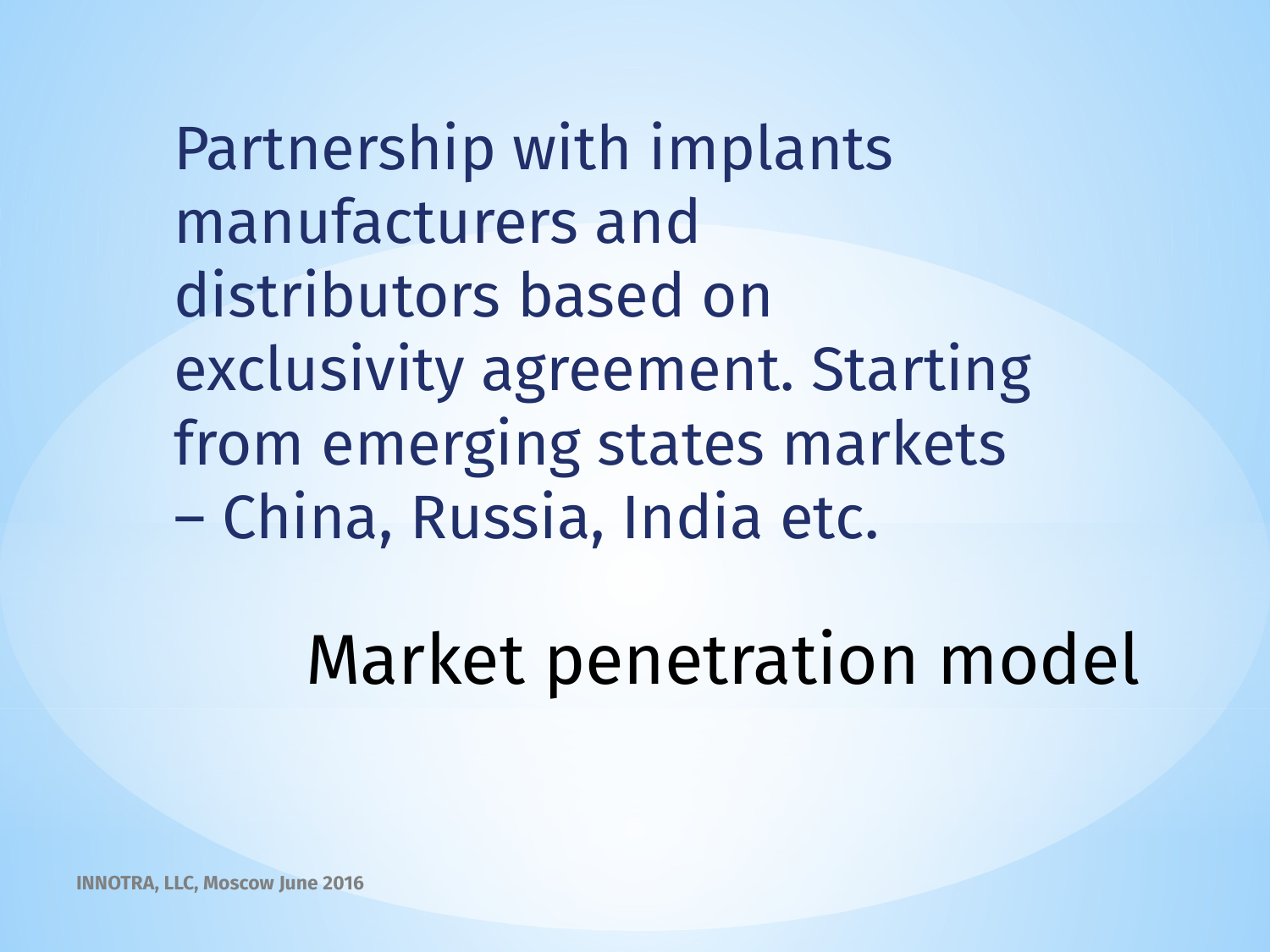

Partnership with implants manufacturers and distributors based on exclusivity agreement. Starting from emerging states markets – China, Russia, India etc.
# Market penetration model
INNOTRA, LLC, Moscow June 2016